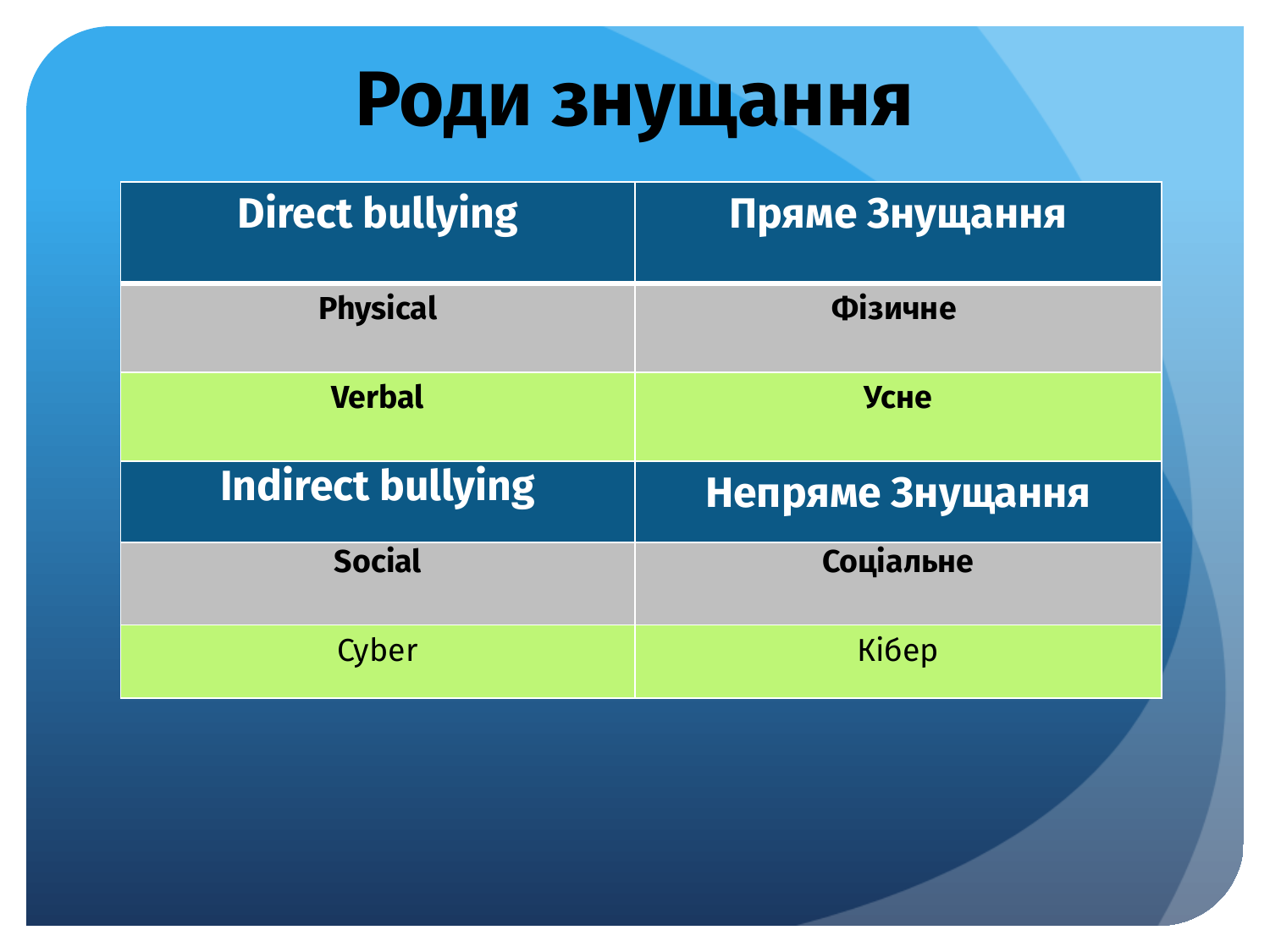

# Роди знущання
| Direct bullying | Пряме Знущання |
| --- | --- |
| Physical | Фізичне |
| Verbal | Усне |
| Indirect bullying | Непряме Знущання |
| Social | Соціальне |
| Cyber | Кібер |